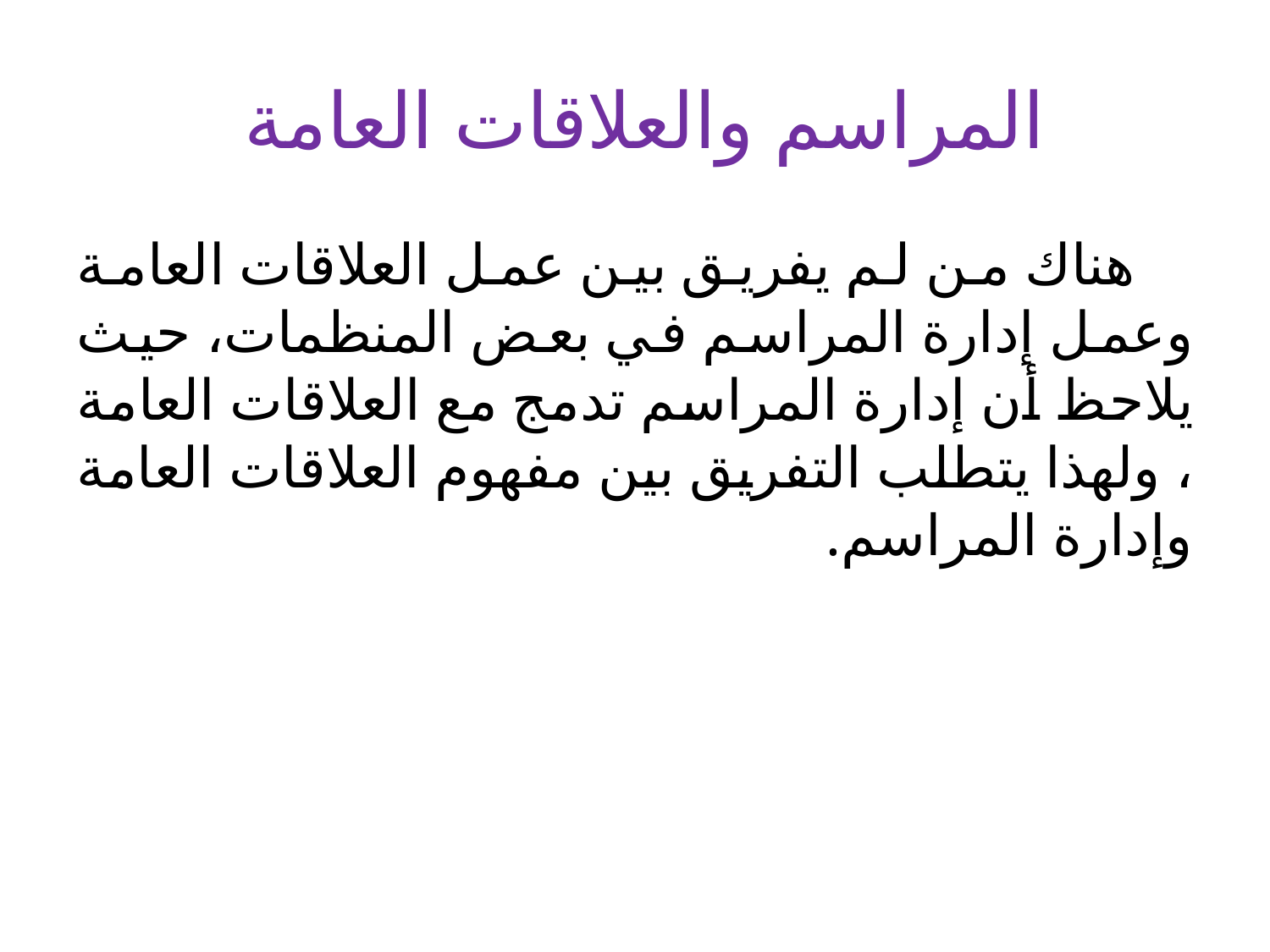

# المراسم والعلاقات العامة
    هناك من لم يفريق بين عمل العلاقات العامة وعمل إدارة المراسم في بعض المنظمات، حيث يلاحظ أن إدارة المراسم تدمج مع العلاقات العامة ، ولهذا يتطلب التفريق بين مفهوم العلاقات العامة وإدارة المراسم.